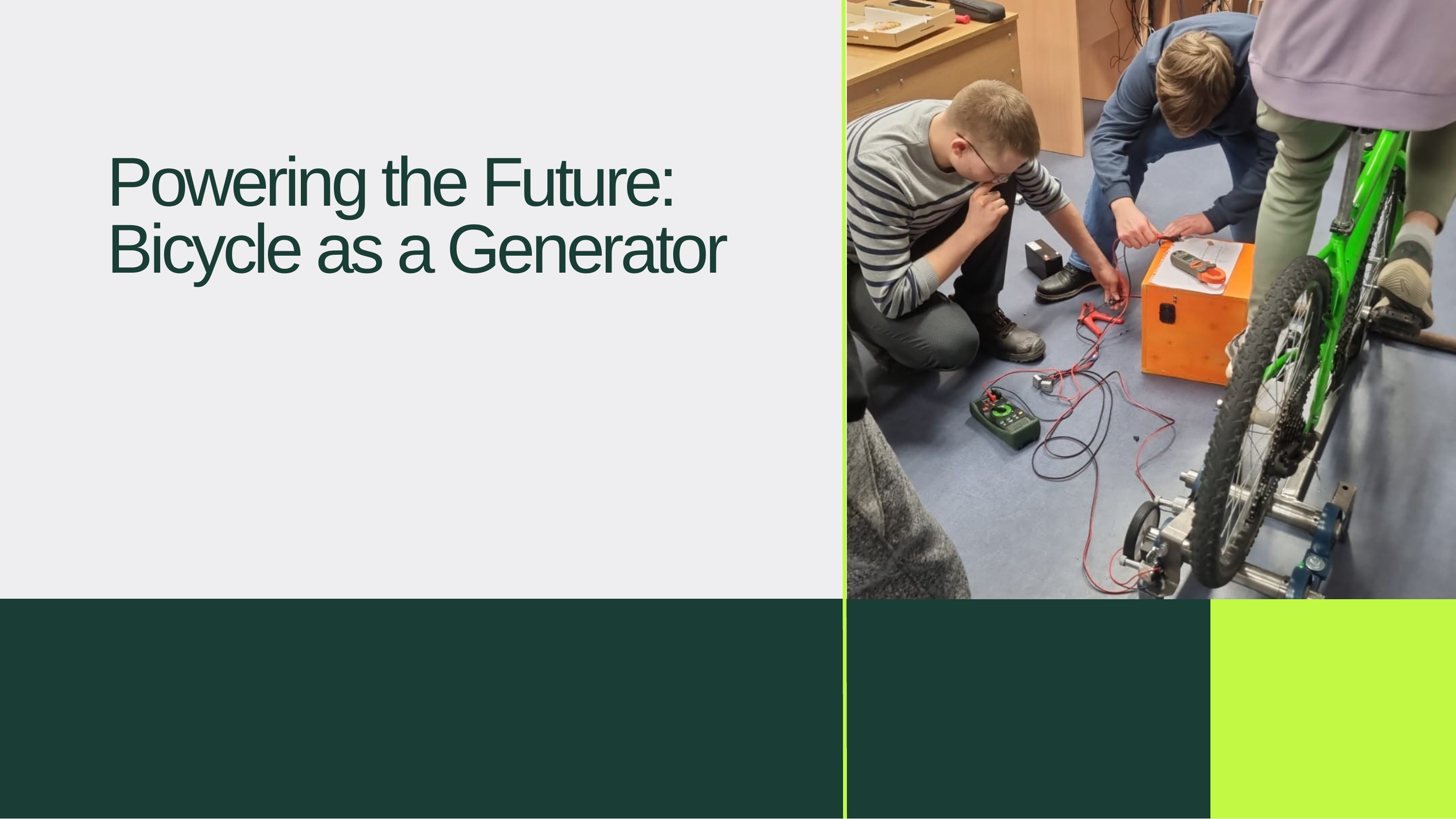

Powering the Future: Bicycle as a Generator